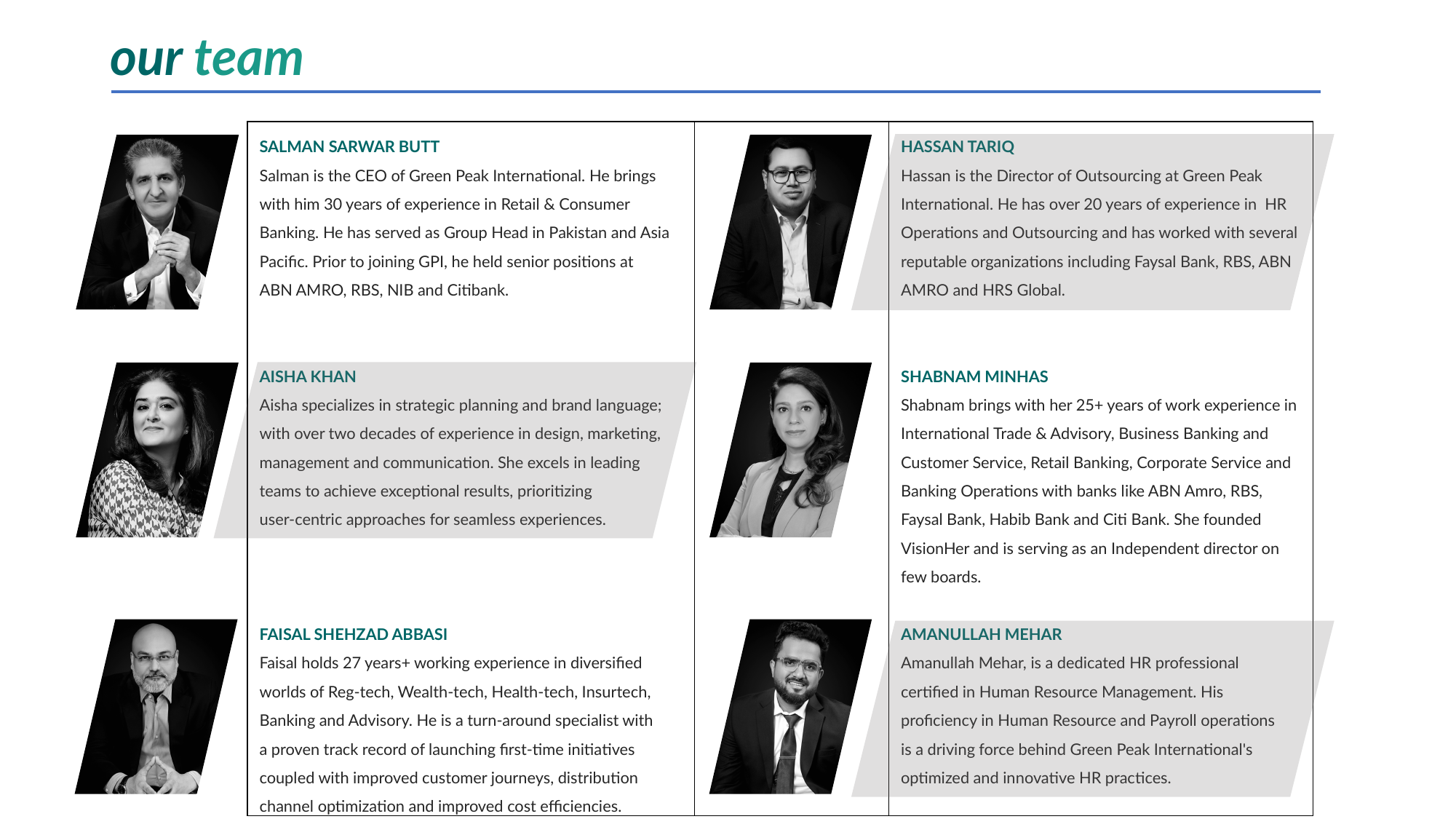

# our team
| SALMAN SARWAR BUTT Salman is the CEO of Green Peak International. He brings with him 30 years of experience in Retail & Consumer Banking. He has served as Group Head in Pakistan and Asia Pacific. Prior to joining GPI, he held senior positions at ABN AMRO, RBS, NIB and Citibank. AISHA KHAN Aisha specializes in strategic planning and brand language; with over two decades of experience in design, marketing, management and communication. She excels in leading teams to achieve exceptional results, prioritizing user-centric approaches for seamless experiences. FAISAL SHEHZAD ABBASI Faisal holds 27 years+ working experience in diversified worlds of Reg-tech, Wealth-tech, Health-tech, Insurtech, Banking and Advisory. He is a turn-around specialist with a proven track record of launching first-time initiatives coupled with improved customer journeys, distribution channel optimization and improved cost efficiencies. |  | HASSAN TARIQ Hassan is the Director of Outsourcing at Green Peak International. He has over 20 years of experience in HR Operations and Outsourcing and has worked with several reputable organizations including Faysal Bank, RBS, ABN AMRO and HRS Global. SHABNAM MINHAS Shabnam brings with her 25+ years of work experience in International Trade & Advisory, Business Banking and Customer Service, Retail Banking, Corporate Service and Banking Operations with banks like ABN Amro, RBS, Faysal Bank, Habib Bank and Citi Bank. She founded VisionHer and is serving as an Independent director on few boards. AMANULLAH MEHAR Amanullah Mehar, is a dedicated HR professional certified in Human Resource Management. His proficiency in Human Resource and Payroll operations is a driving force behind Green Peak International's optimized and innovative HR practices. |
| --- | --- | --- |